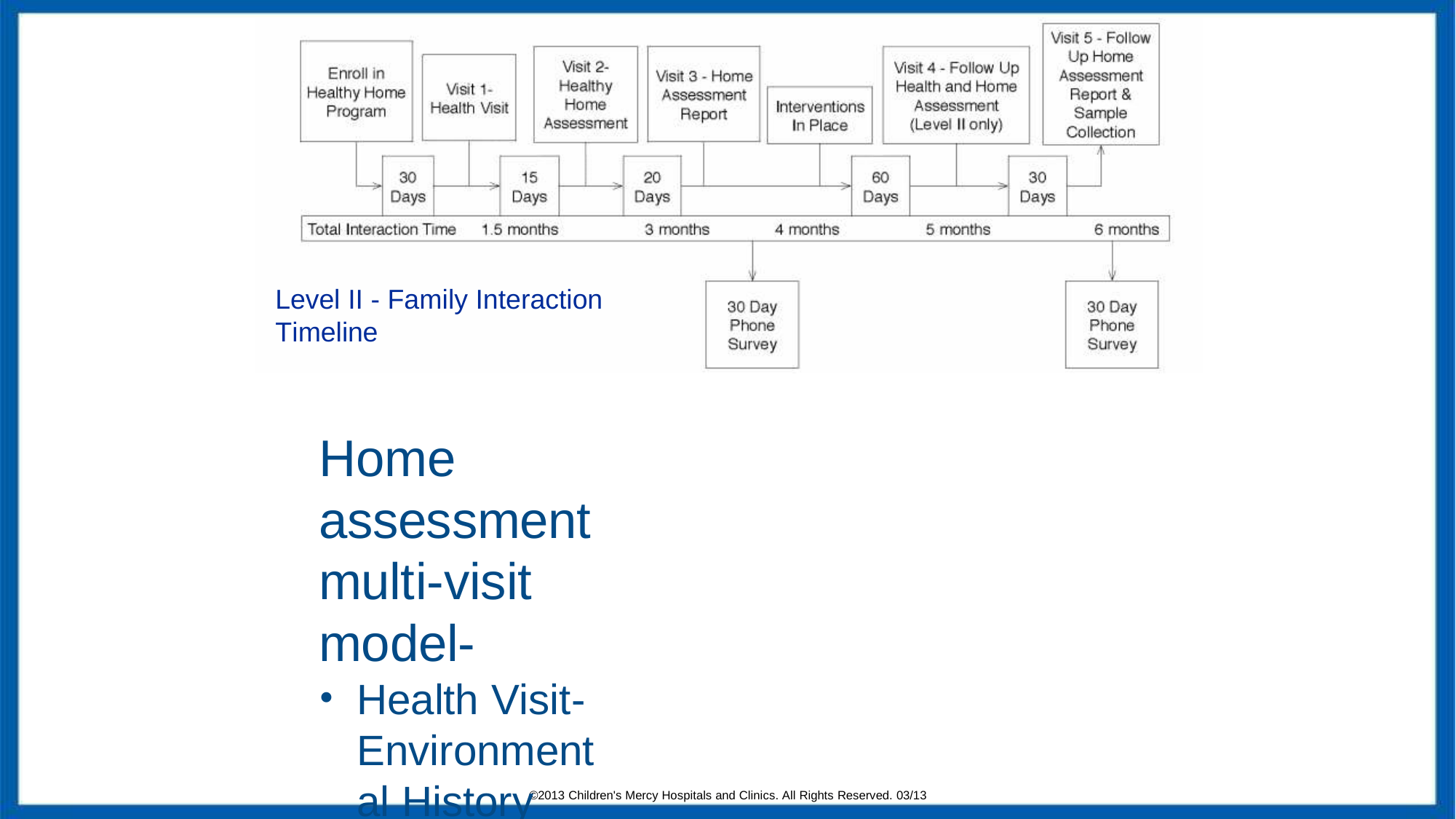

Level II - Family Interaction Timeline

Home assessment multi-visit model-
Health Visit-Environmental History
Home Assessment
Assessment Report Delivery
Follow up Assessment
Follow up Report Delivery
©2013 Children's Mercy Hospitals and Clinics. All Rights Reserved. 03/13